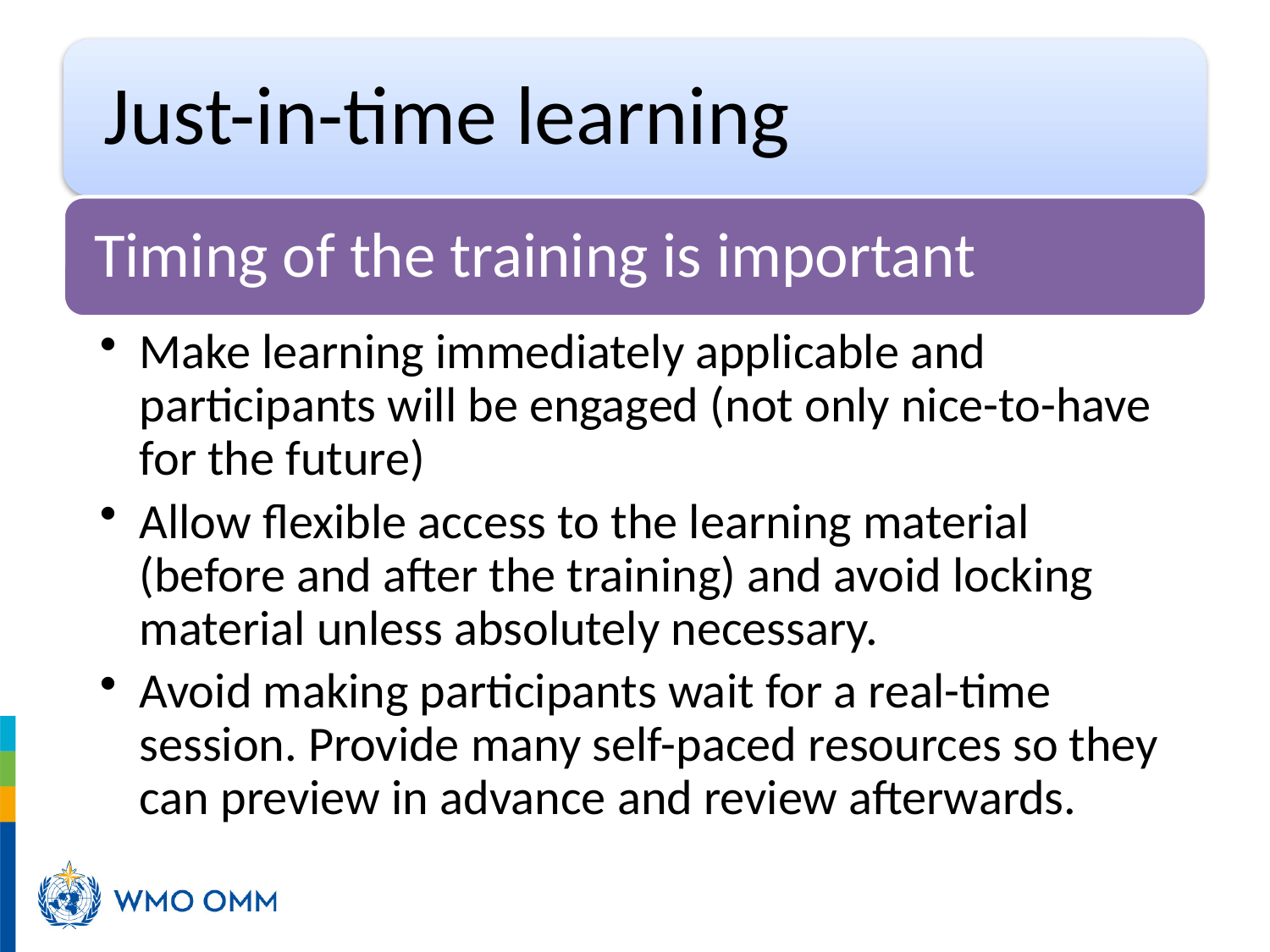

Just-in-time learning
Timing of the training is important
Make learning immediately applicable and participants will be engaged (not only nice-to-have for the future)
Allow flexible access to the learning material (before and after the training) and avoid locking material unless absolutely necessary.
Avoid making participants wait for a real-time session. Provide many self-paced resources so they can preview in advance and review afterwards.